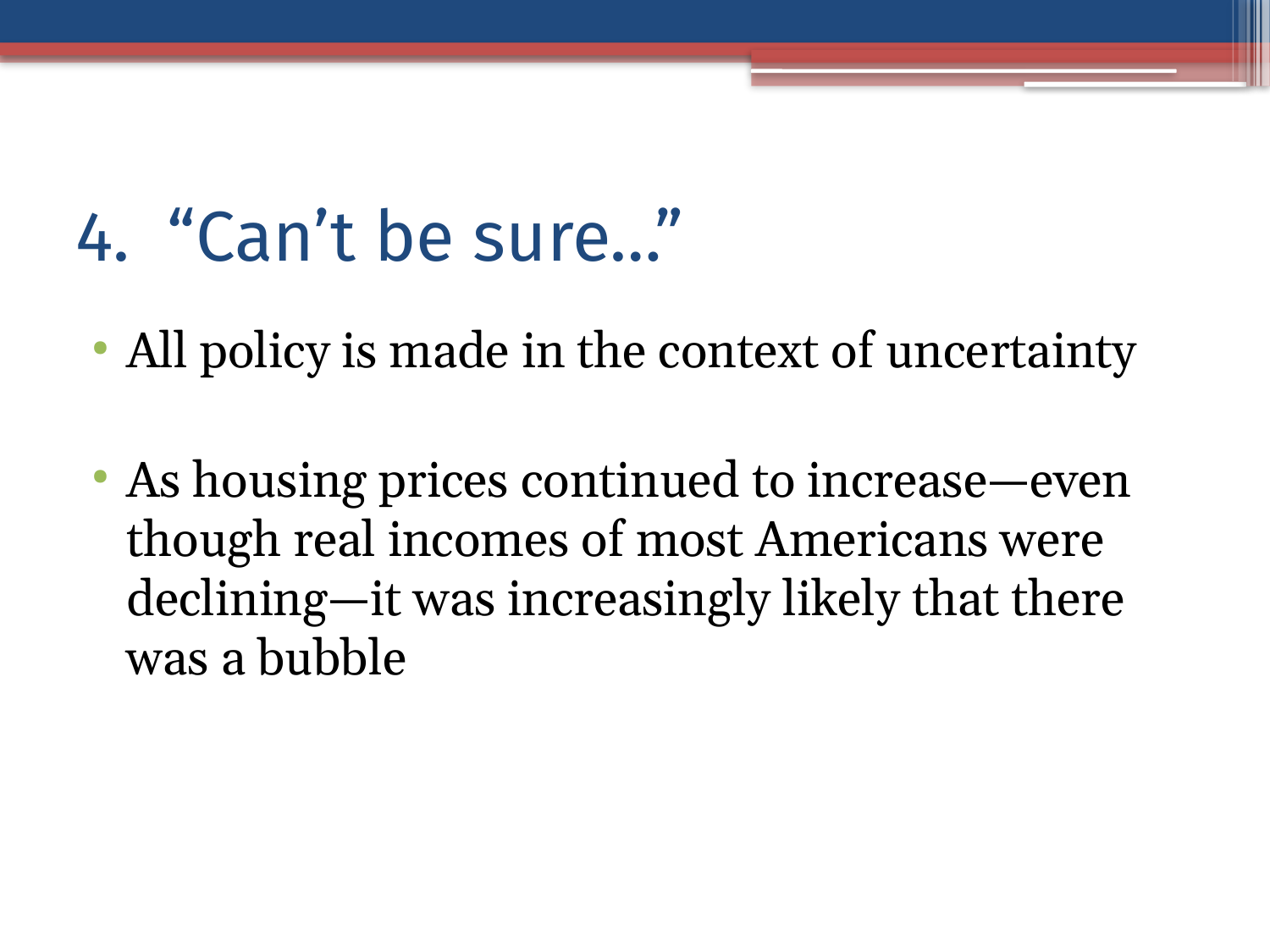

# 4.  “Can’t be sure…”
All policy is made in the context of uncertainty

As housing prices continued to increase—even though real incomes of most Americans were declining—it was increasingly likely that there was a bubble